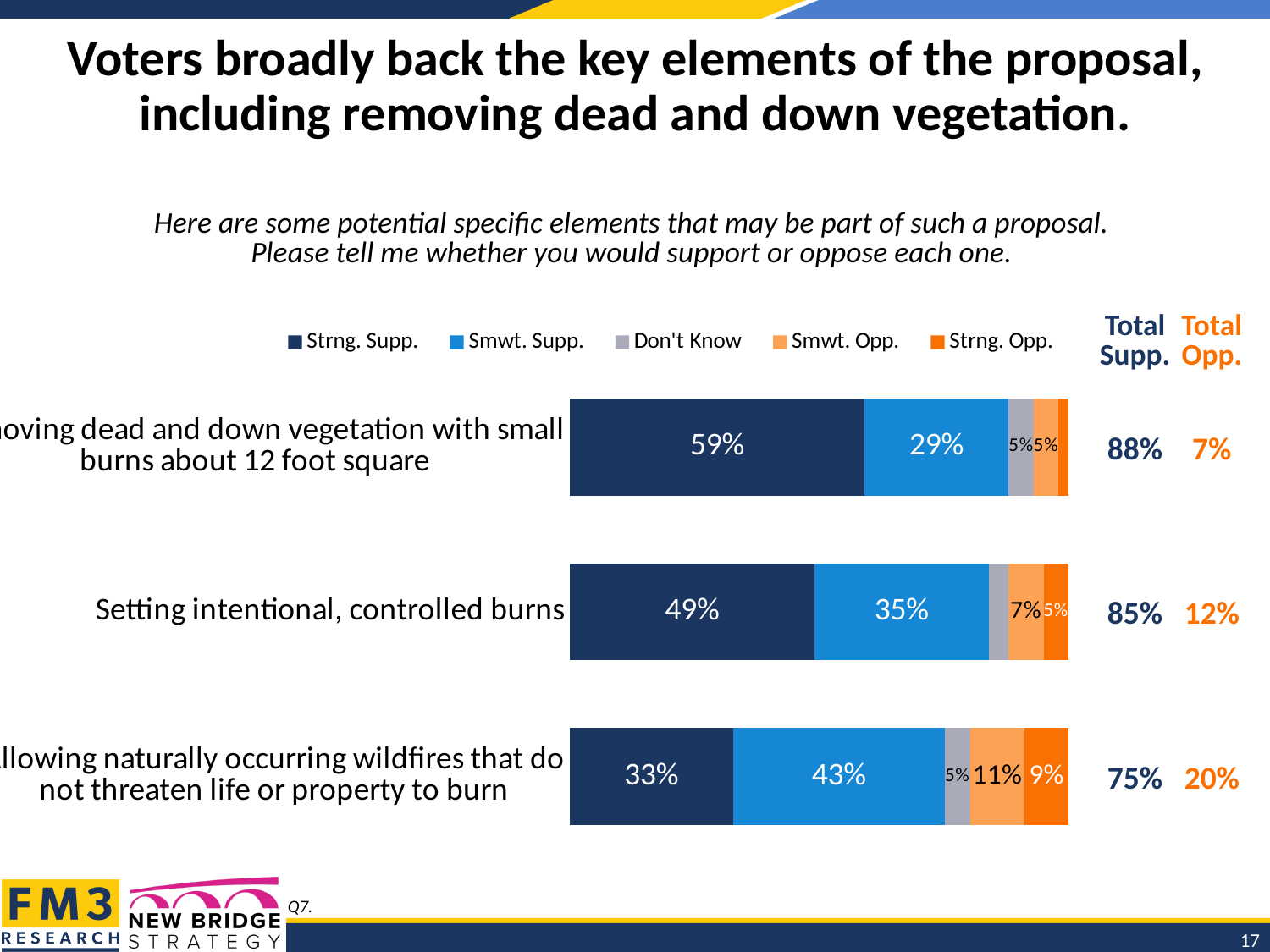

# Voters broadly back the key elements of the proposal, including removing dead and down vegetation.
Here are some potential specific elements that may be part of such a proposal.
Please tell me whether you would support or oppose each one.

### Chart

| Category | Strng. Supp. | Smwt. Supp. | Don't Know | Smwt. Opp. | Strng. Opp. |
|---|---|---|---|---|---|
| Removing dead and down vegetation with small burns about 12 foot square | 0.59 | 0.29 | 0.05 | 0.05 | 0.02 |
| Setting intentional, controlled burns | 0.49 | 0.35 | 0.04 | 0.07 | 0.05 |
| Allowing naturally occurring wildfires that do not threaten life or property to burn | 0.33 | 0.43 | 0.05 | 0.11 | 0.09 |
| Total Supp. | Total Opp. |
| --- | --- |
| 88% | 7% |
| 85% | 12% |
| 75% | 20% |
Q7.